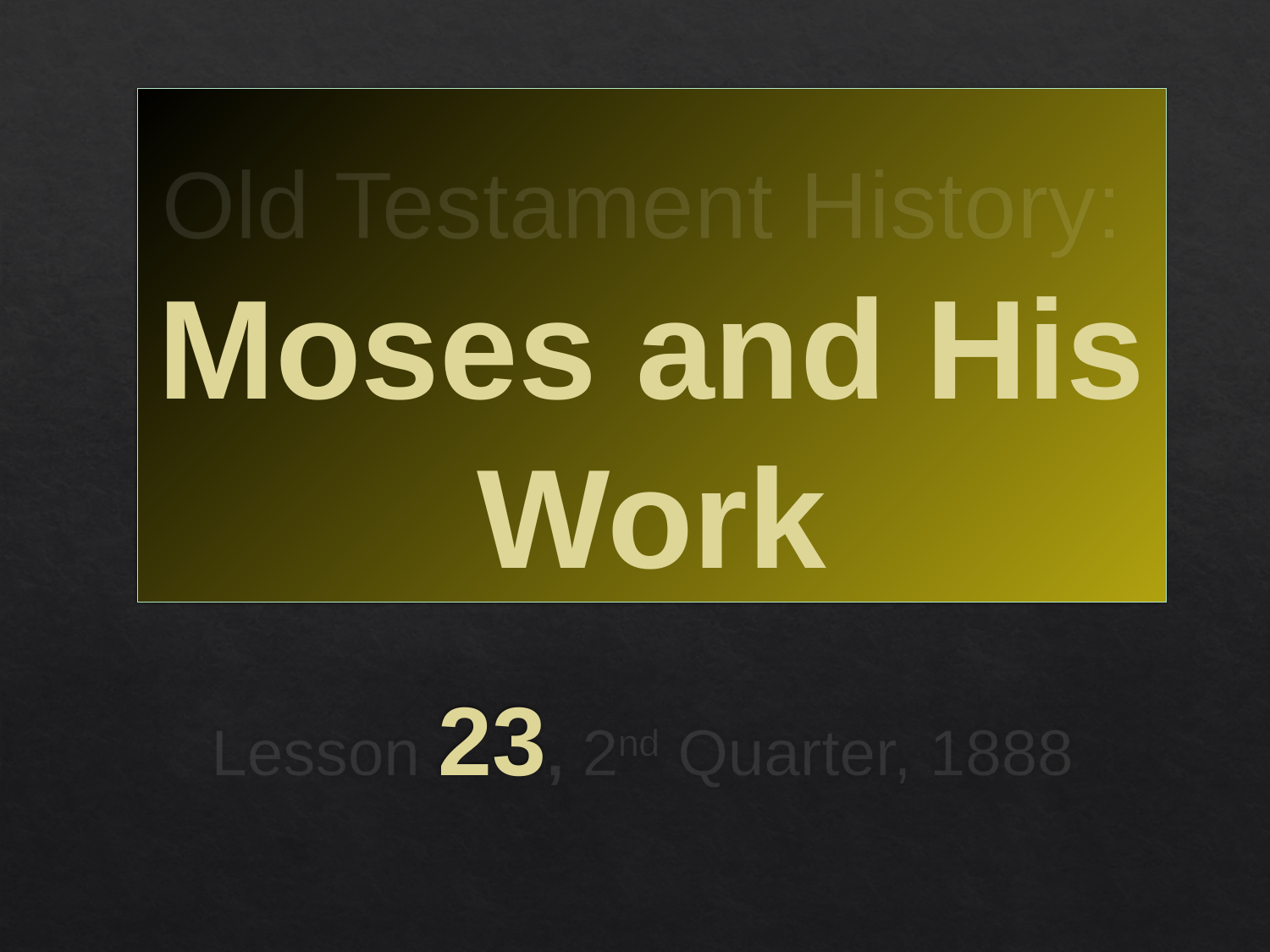

# Old Testament History: Moses and His Work
Lesson 23, 2nd Quarter, 1888